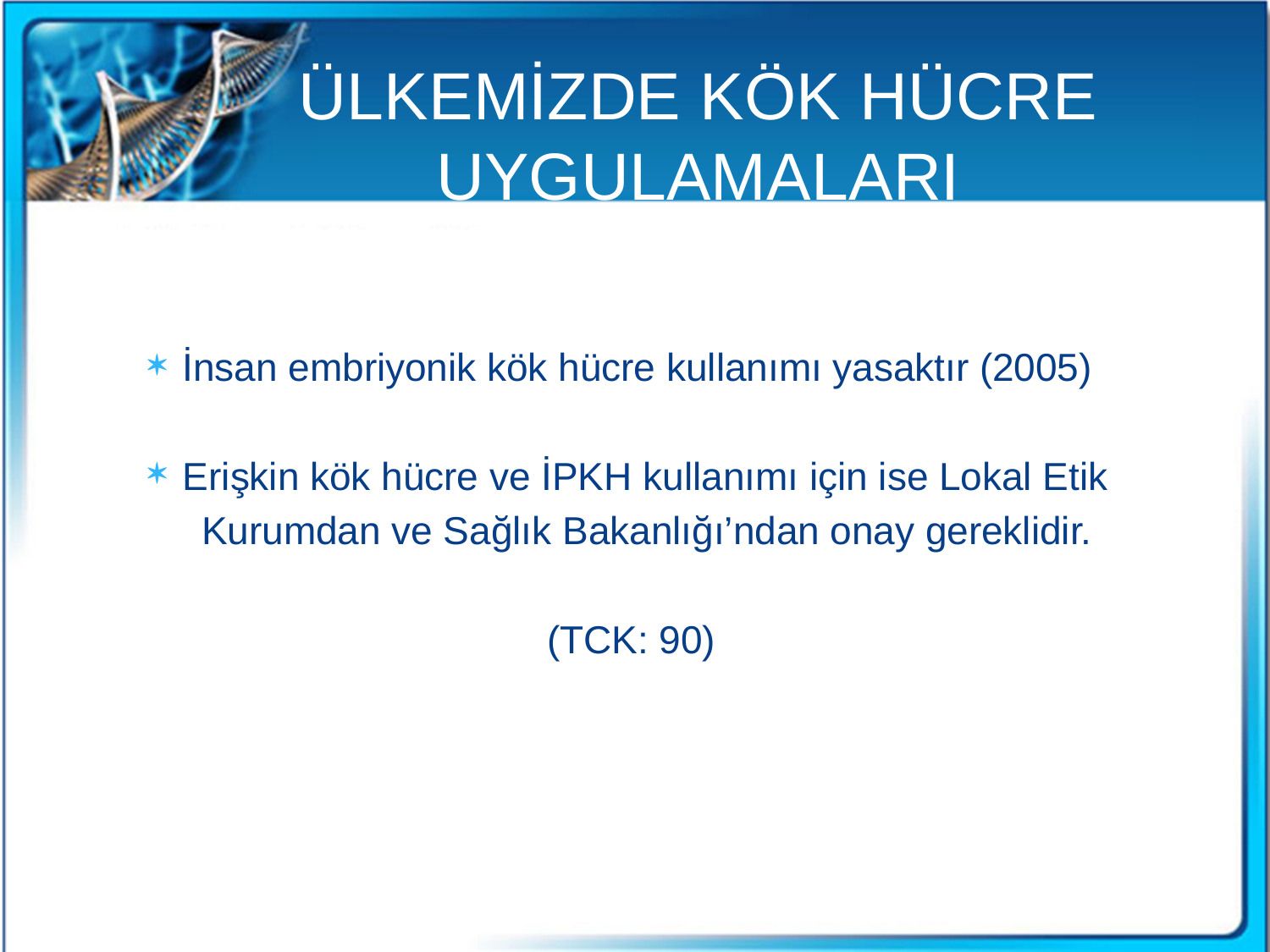

# ÜLKEMİZDE KÖK HÜCRE UYGULAMALARI
İnsan embriyonik kök hücre kullanımı yasaktır (2005)

Erişkin kök hücre ve İPKH kullanımı için ise Lokal Etik
     Kurumdan ve Sağlık Bakanlığı’ndan onay gereklidir.

                                     (TCK: 90)